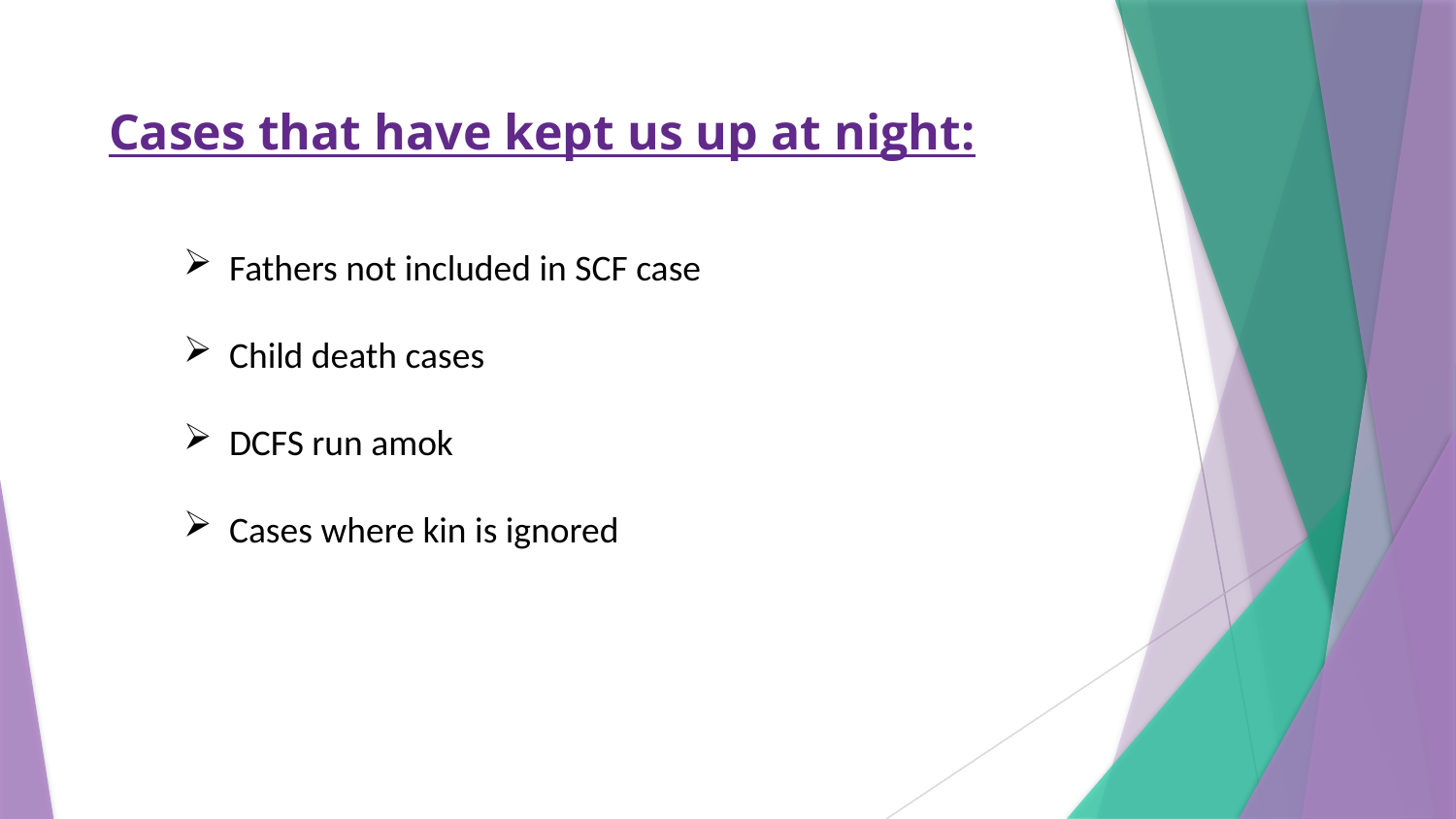

Cases that have kept us up at night:
Fathers not included in SCF case

Child death cases

DCFS run amok

Cases where kin is ignored